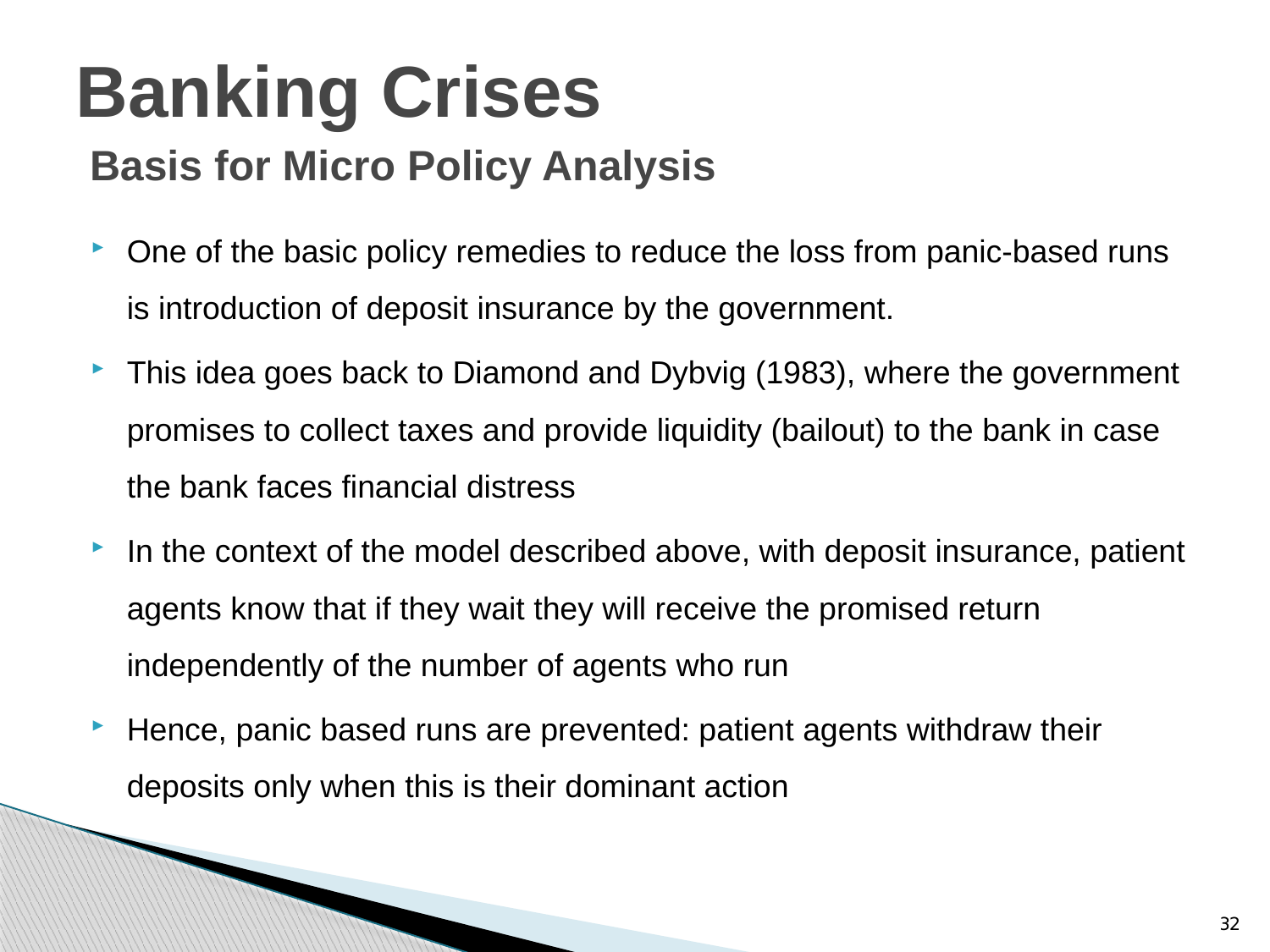

# Banking Crises Basis for Micro Policy Analysis
One of the basic policy remedies to reduce the loss from panic-based runs is introduction of deposit insurance by the government.
This idea goes back to Diamond and Dybvig (1983), where the government promises to collect taxes and provide liquidity (bailout) to the bank in case the bank faces financial distress
In the context of the model described above, with deposit insurance, patient agents know that if they wait they will receive the promised return independently of the number of agents who run
Hence, panic based runs are prevented: patient agents withdraw their deposits only when this is their dominant action
32